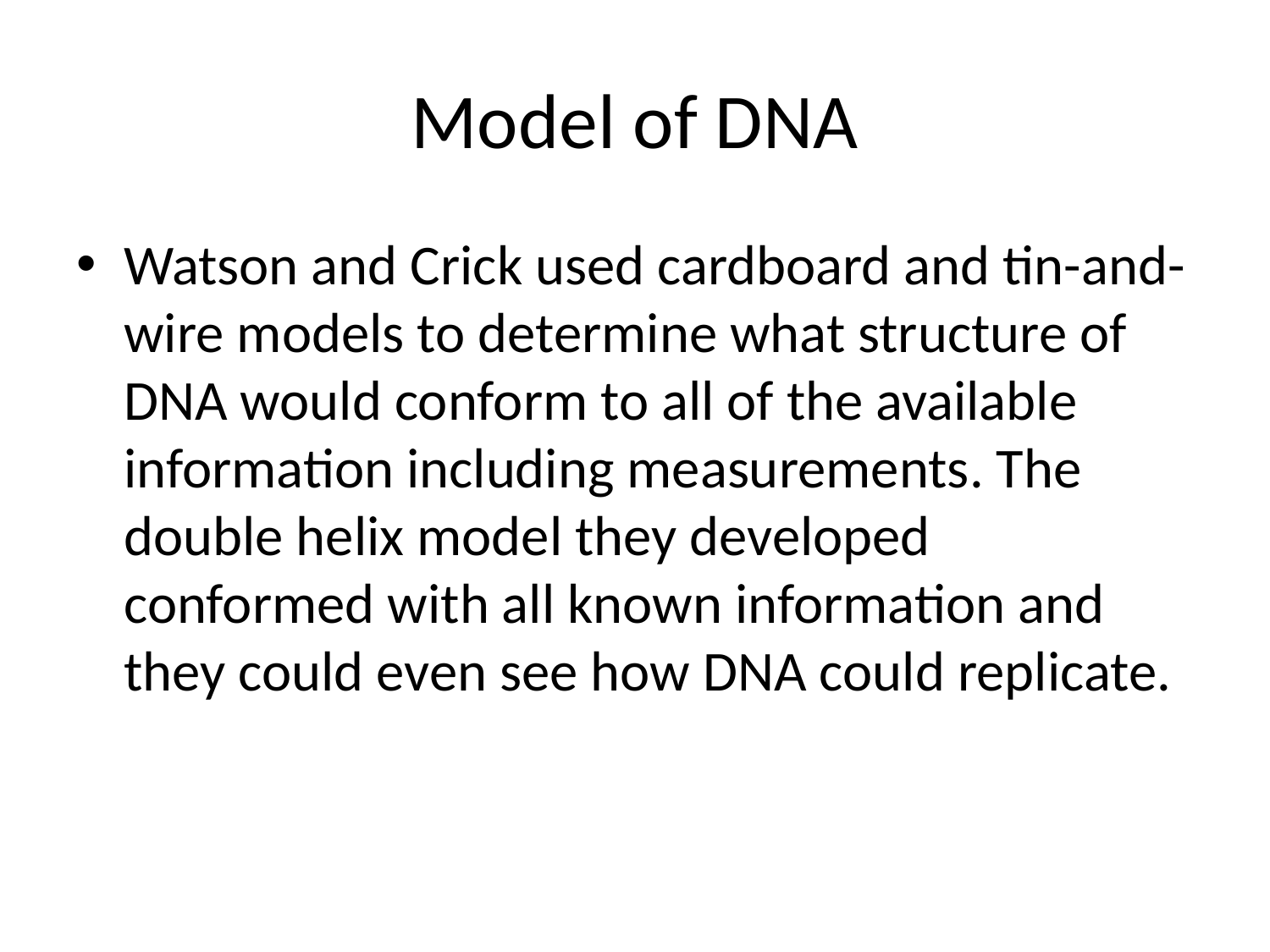

# Model of DNA
Watson and Crick used cardboard and tin-and-wire models to determine what structure of DNA would conform to all of the available information including measurements. The double helix model they developed conformed with all known information and they could even see how DNA could replicate.